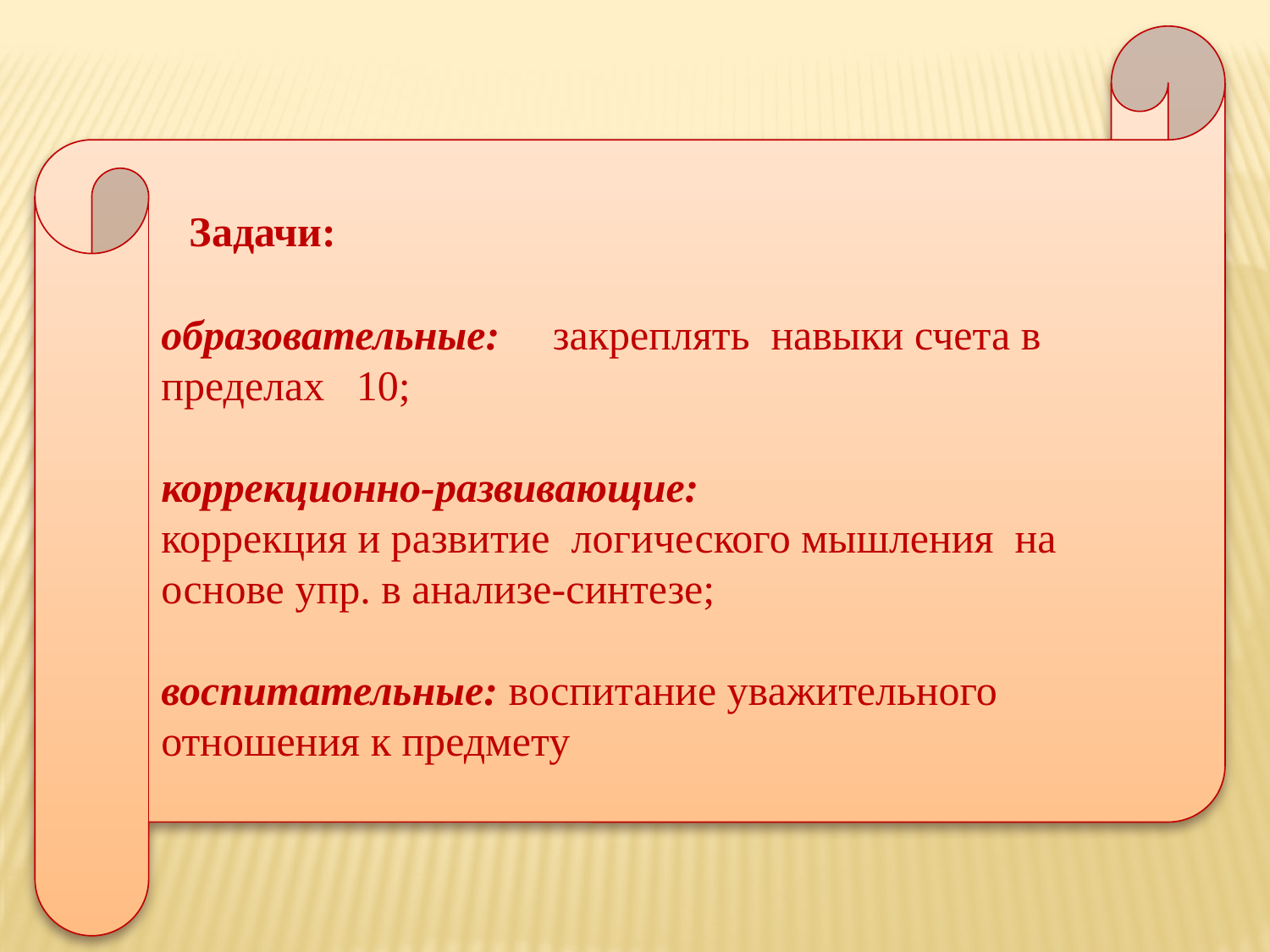

Задачи:

образовательные:     закреплять  навыки счета в пределах   10;

коррекционно-развивающие:
коррекция и развитие  логического мышления  на основе упр. в анализе-синтезе;

воспитательные: воспитание уважительного отношения к предмету